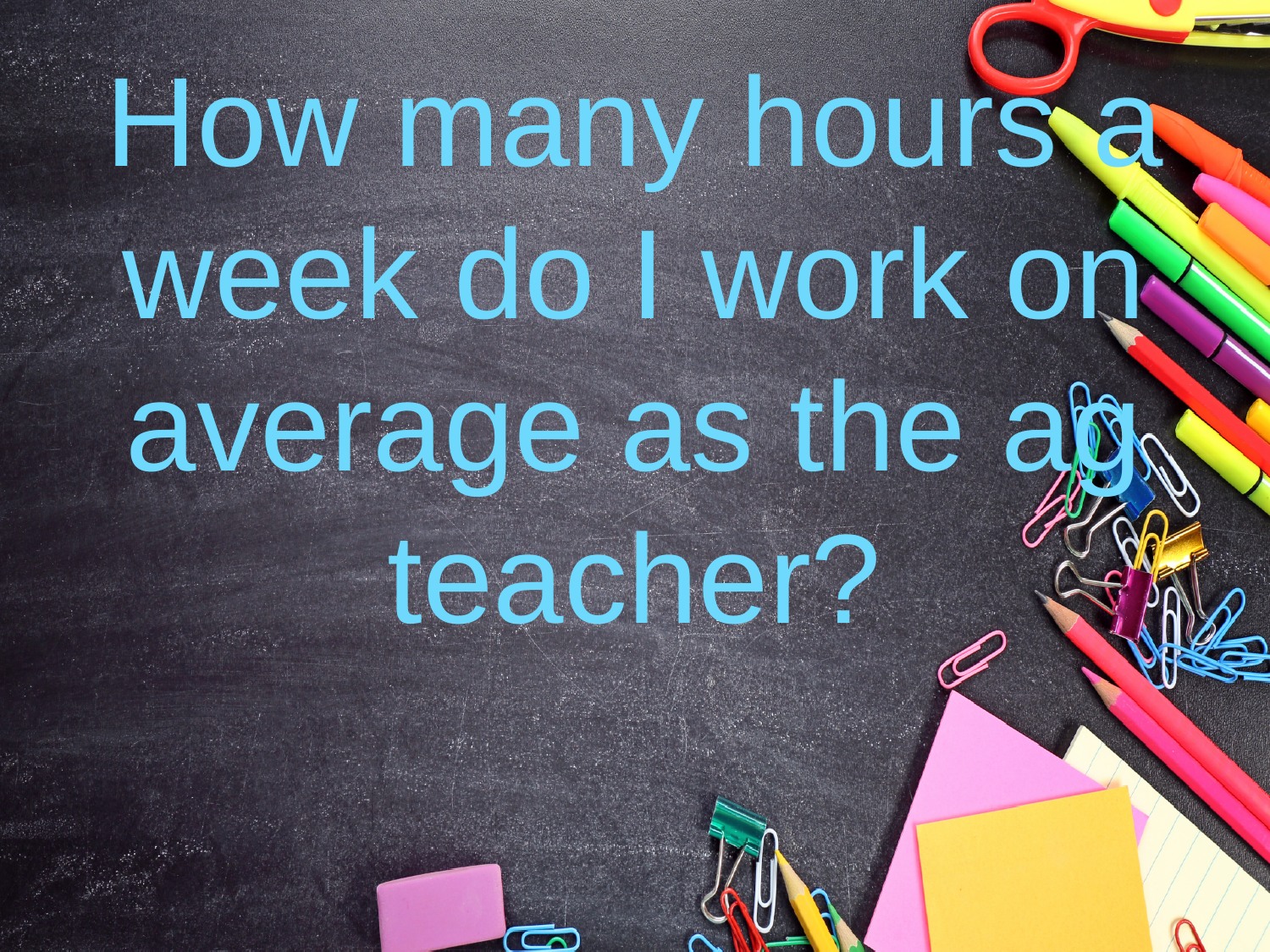

# How many hours a week do I work on average as the ag teacher?